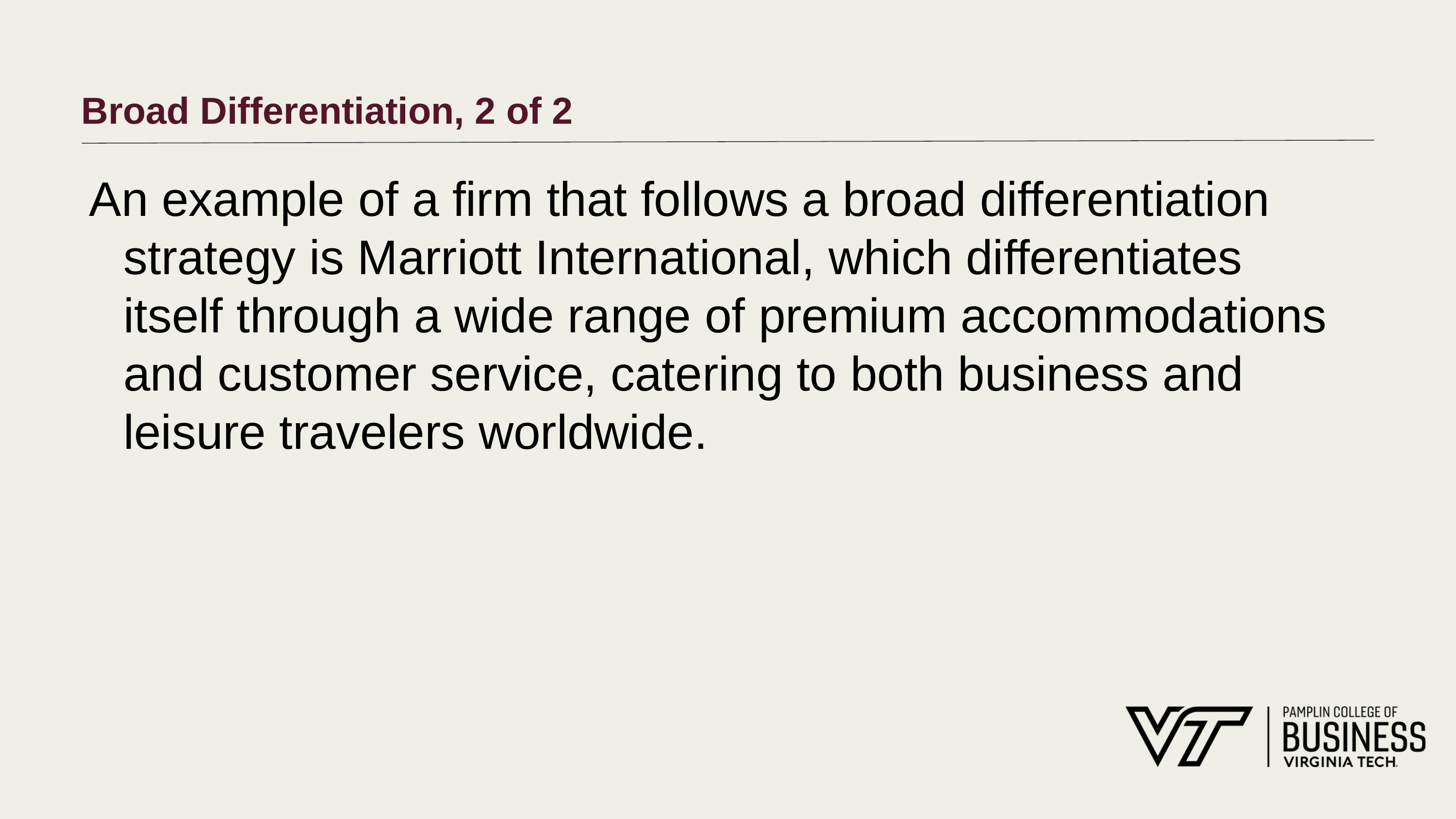

# Broad Differentiation, 2 of 2
An example of a firm that follows a broad differentiation strategy is Marriott International, which differentiates itself through a wide range of premium accommodations and customer service, catering to both business and leisure travelers worldwide.